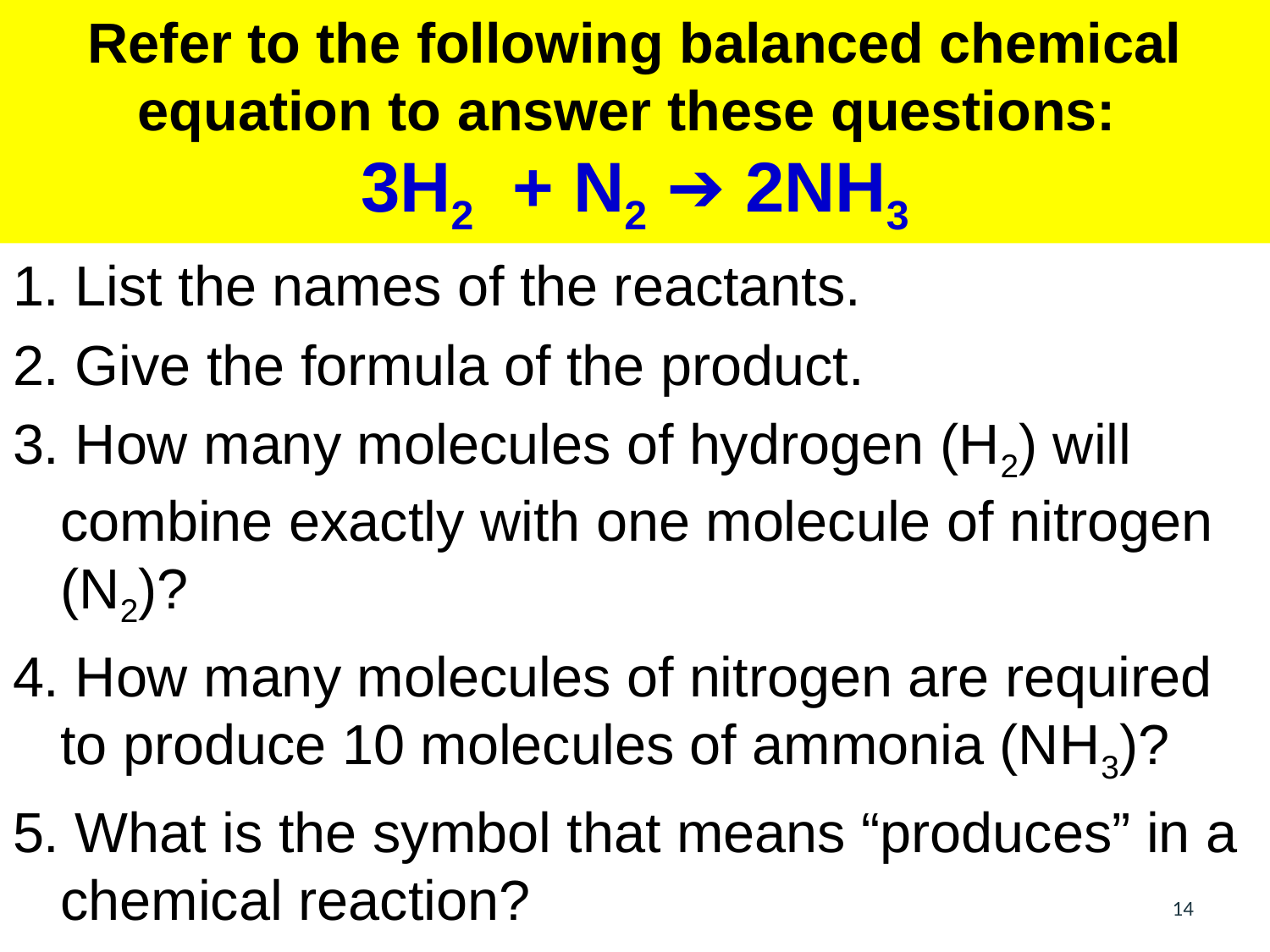

# Refer to the following balanced chemical equation to answer these questions: 3H2  + N2 ➔ 2NH3
1. List the names of the reactants.
2. Give the formula of the product.
3. How many molecules of hydrogen (H2) will combine exactly with one molecule of nitrogen (N2)?
4. How many molecules of nitrogen are required to produce 10 molecules of ammonia (NH3)?
5. What is the symbol that means “produces” in a chemical reaction?
14